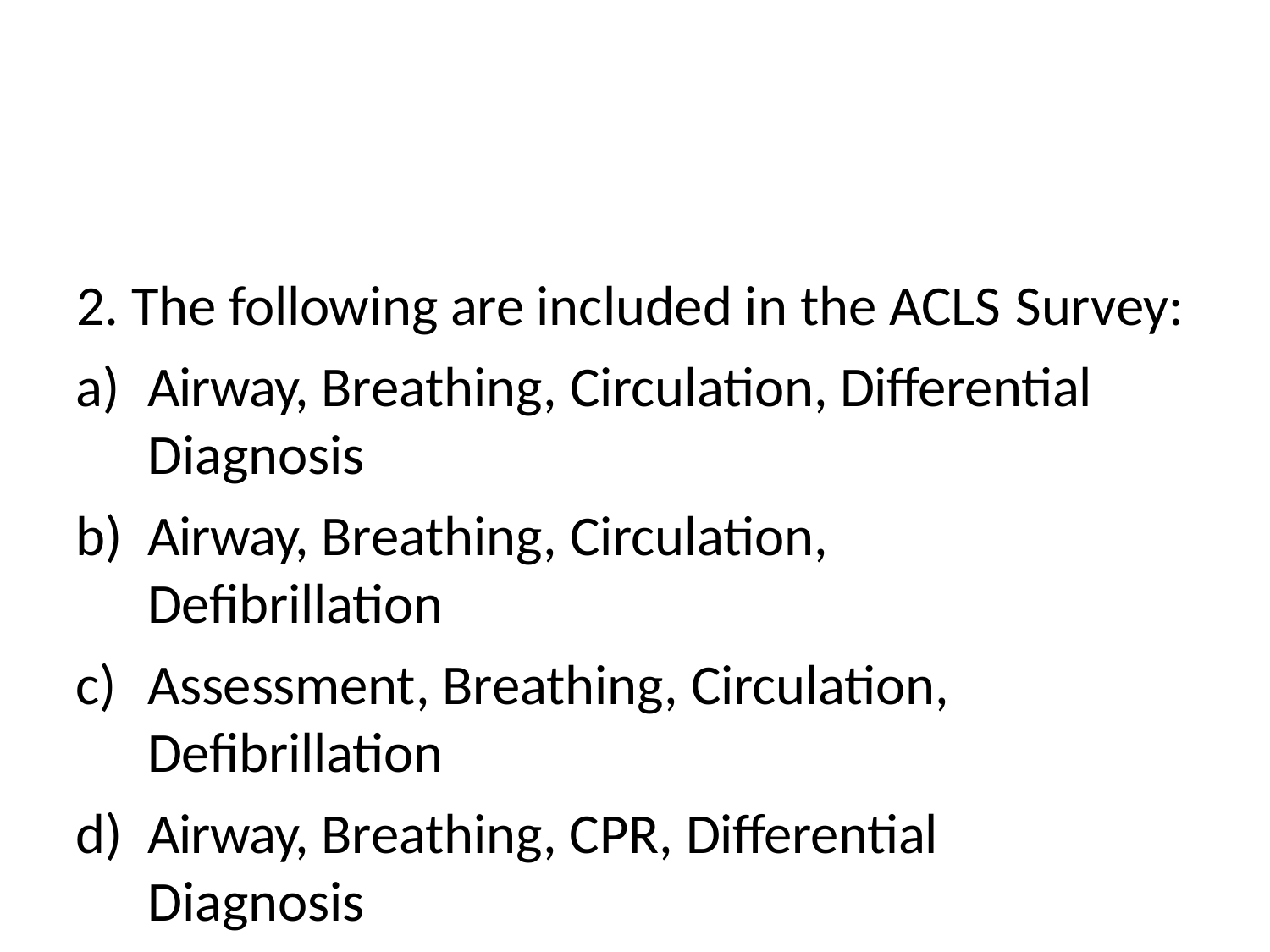

2. The following are included in the ACLS Survey:
Airway, Breathing, Circulation, Differential  Diagnosis
Airway, Breathing, Circulation, Defibrillation
Assessment, Breathing, Circulation,
Defibrillation
Airway, Breathing, CPR, Differential Diagnosis